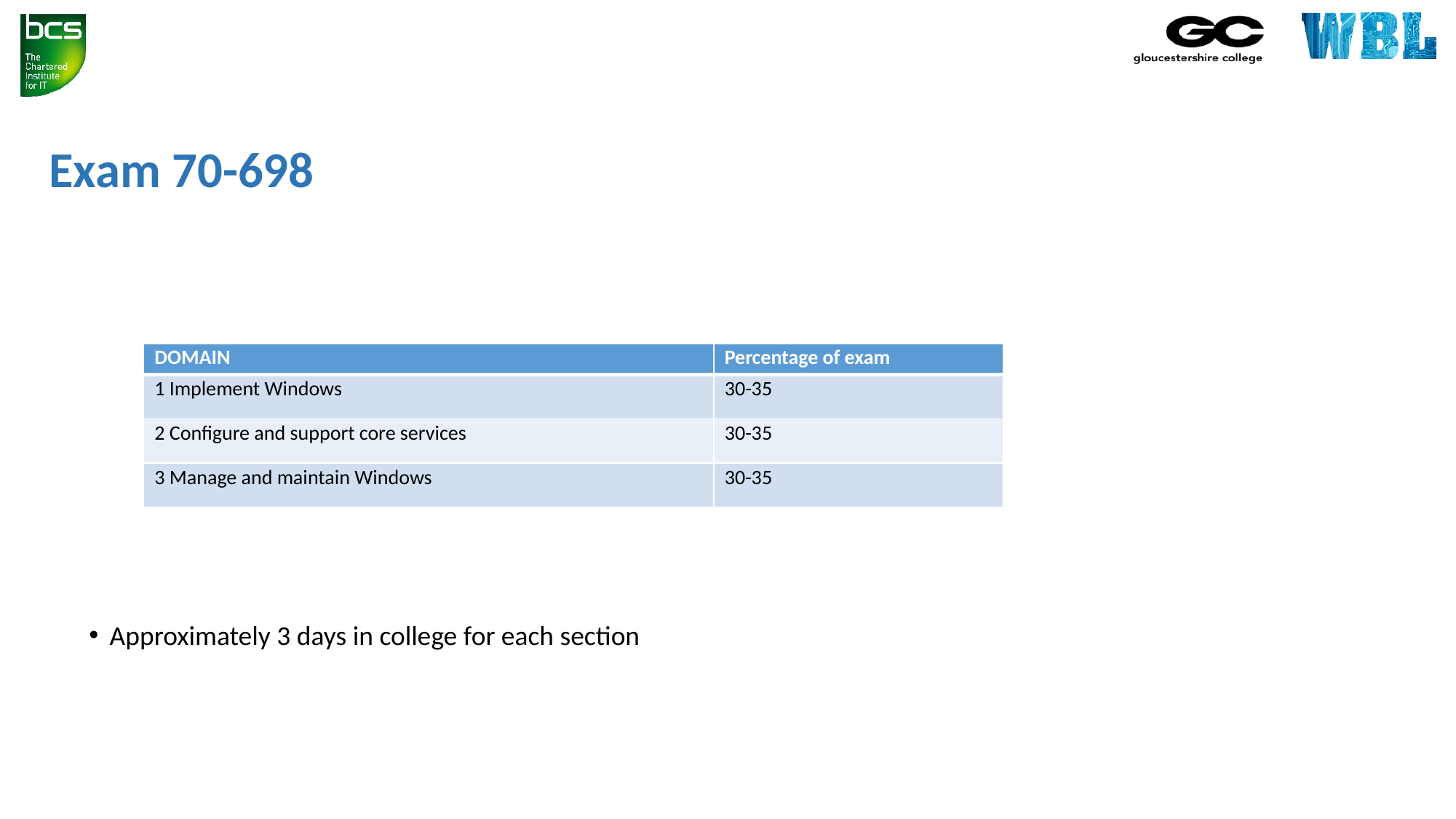

# Exam 70-698

Approximately 3 days in college for each section

| DOMAIN | Percentage of exam |
| --- | --- |
| 1 Implement Windows | 30-35 |
| 2 Configure and support core services | 30-35 |
| 3 Manage and maintain Windows | 30-35 |